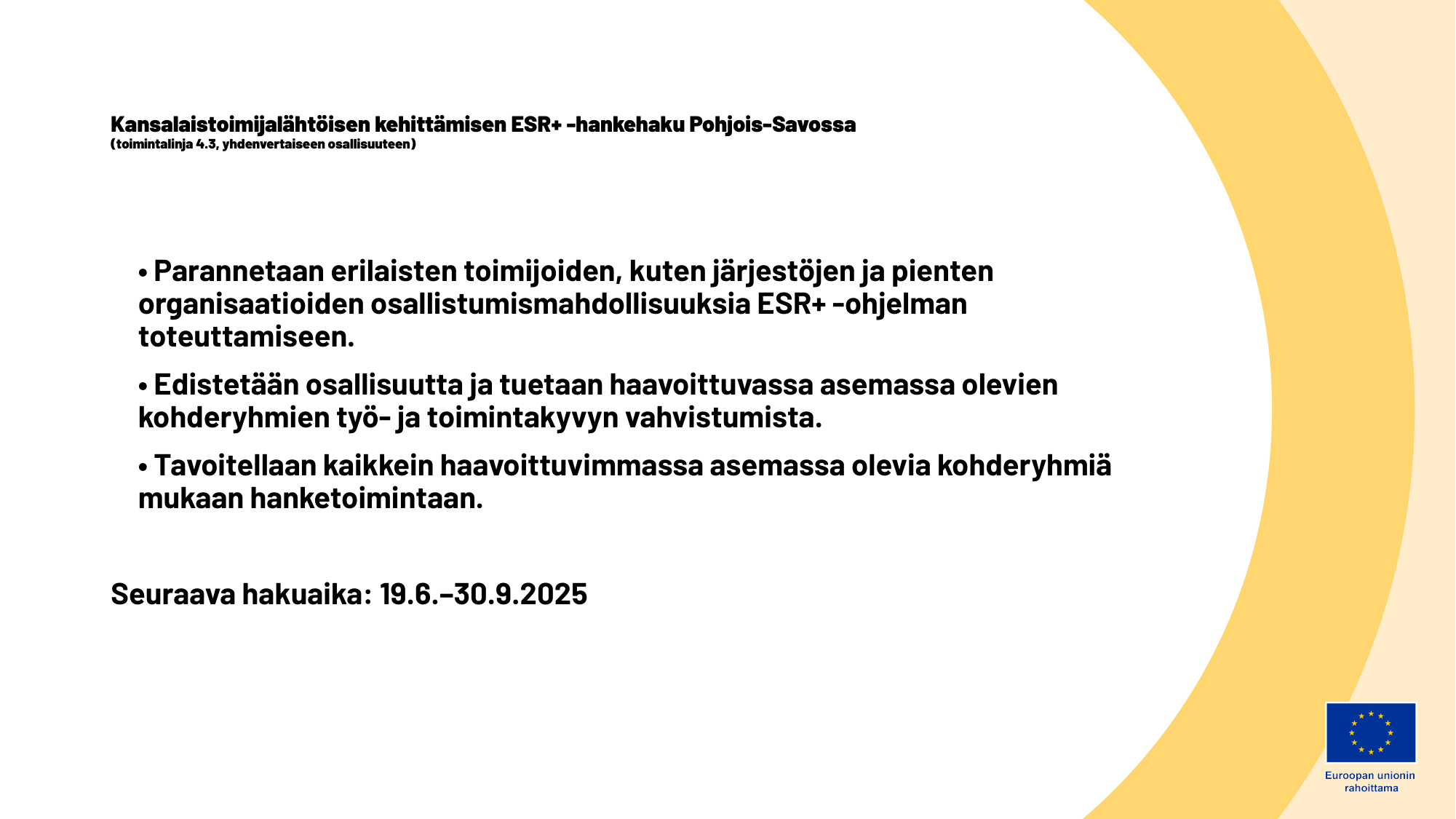

# Kansalaistoimijalähtöisen kehittämisen ESR+ -hankehaku Pohjois-Savossa (toimintalinja 4.3, yhdenvertaiseen osallisuuteen)
	• Parannetaan erilaisten toimijoiden, kuten järjestöjen ja pienten organisaatioiden osallistumismahdollisuuksia ESR+ -ohjelman toteuttamiseen.
	• Edistetään osallisuutta ja tuetaan haavoittuvassa asemassa olevien kohderyhmien työ- ja toimintakyvyn vahvistumista.
	• Tavoitellaan kaikkein haavoittuvimmassa asemassa olevia kohderyhmiä mukaan hanketoimintaan.

Seuraava hakuaika: 19.6.–30.9.2025